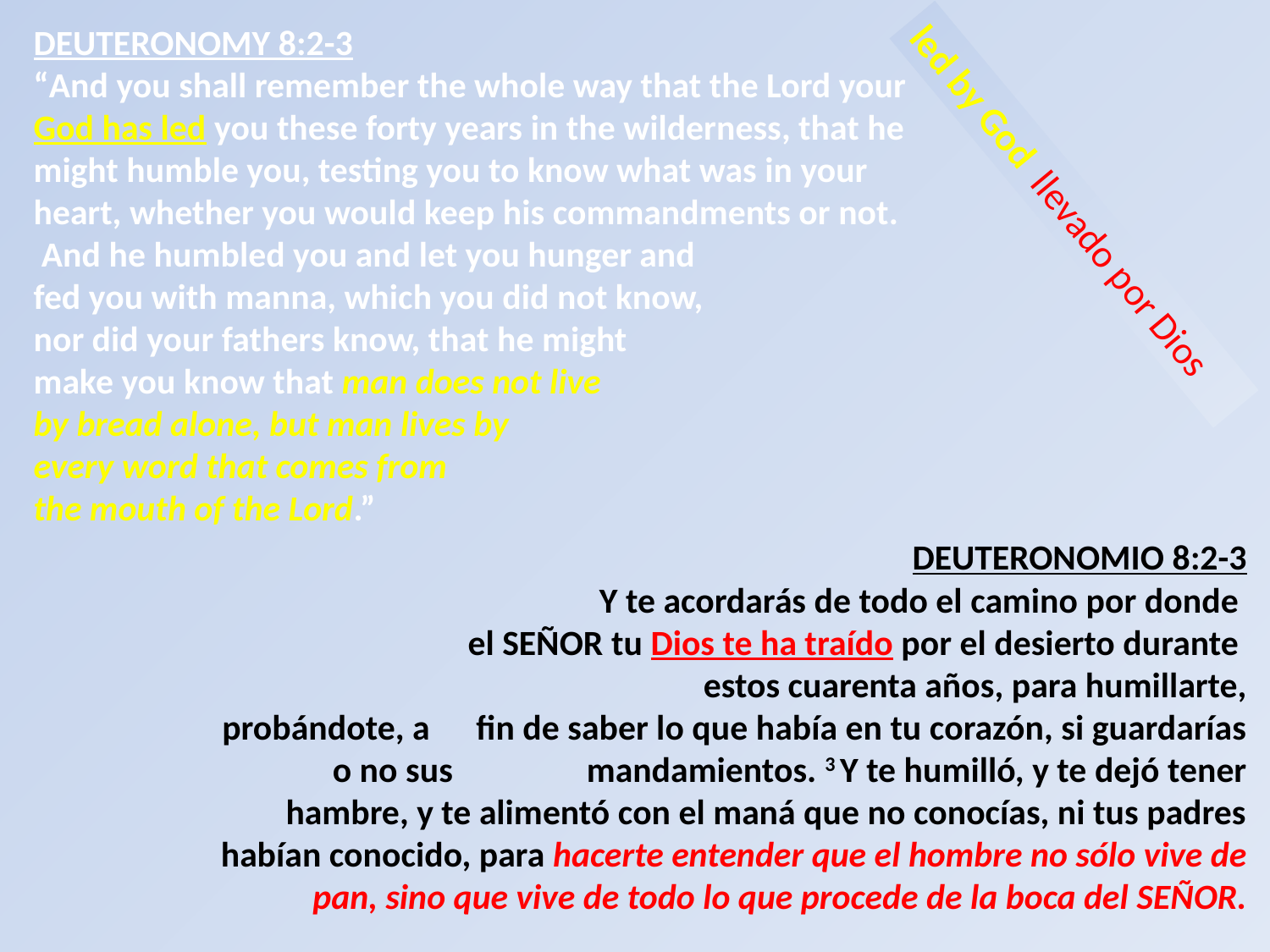

DEUTERONOMY 8:2-3
“And you shall remember the whole way that the Lord your God has led you these forty years in the wilderness, that he might humble you, testing you to know what was in your heart, whether you would keep his commandments or not.  And he humbled you and let you hunger and
fed you with manna, which you did not know,
nor did your fathers know, that he might
make you know that man does not live
by bread alone, but man lives by
every word that comes from
the mouth of the Lord.”
led by God  llevado por Dios
			DEUTERONOMIO 8:2-3
			Y te acordarás de todo el camino por donde 		el Señor tu Dios te ha traído por el desierto durante 			estos cuarenta años, para humillarte, probándote, a 	fin de saber lo que había en tu corazón, si guardarías o no sus 	mandamientos. 3 Y te humilló, y te dejó tener hambre, y te alimentó con el maná que no conocías, ni tus padres habían conocido, para hacerte entender que el hombre no sólo vive de pan, sino que vive de todo lo que procede de la boca del Señor.